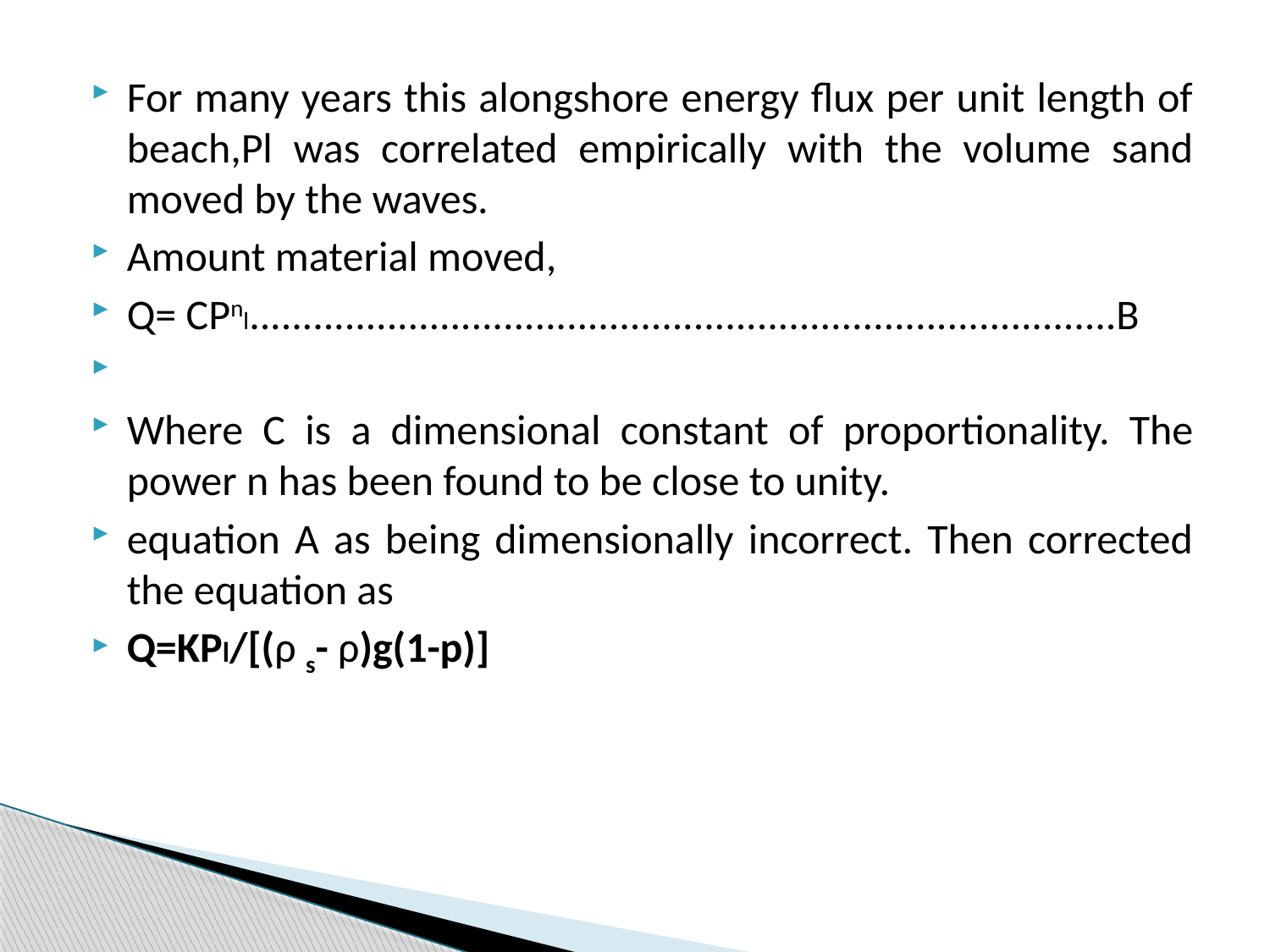

For many years this alongshore energy flux per unit length of beach,Pl was correlated empirically with the volume sand moved by the waves.
Amount material moved,
Q= CPnl..................................................................................B

Where C is a dimensional constant of proportionality. The power n has been found to be close to unity.
equation A as being dimensionally incorrect. Then corrected the equation as
Q=KPl/[(ρ s- ρ)g(1-p)]